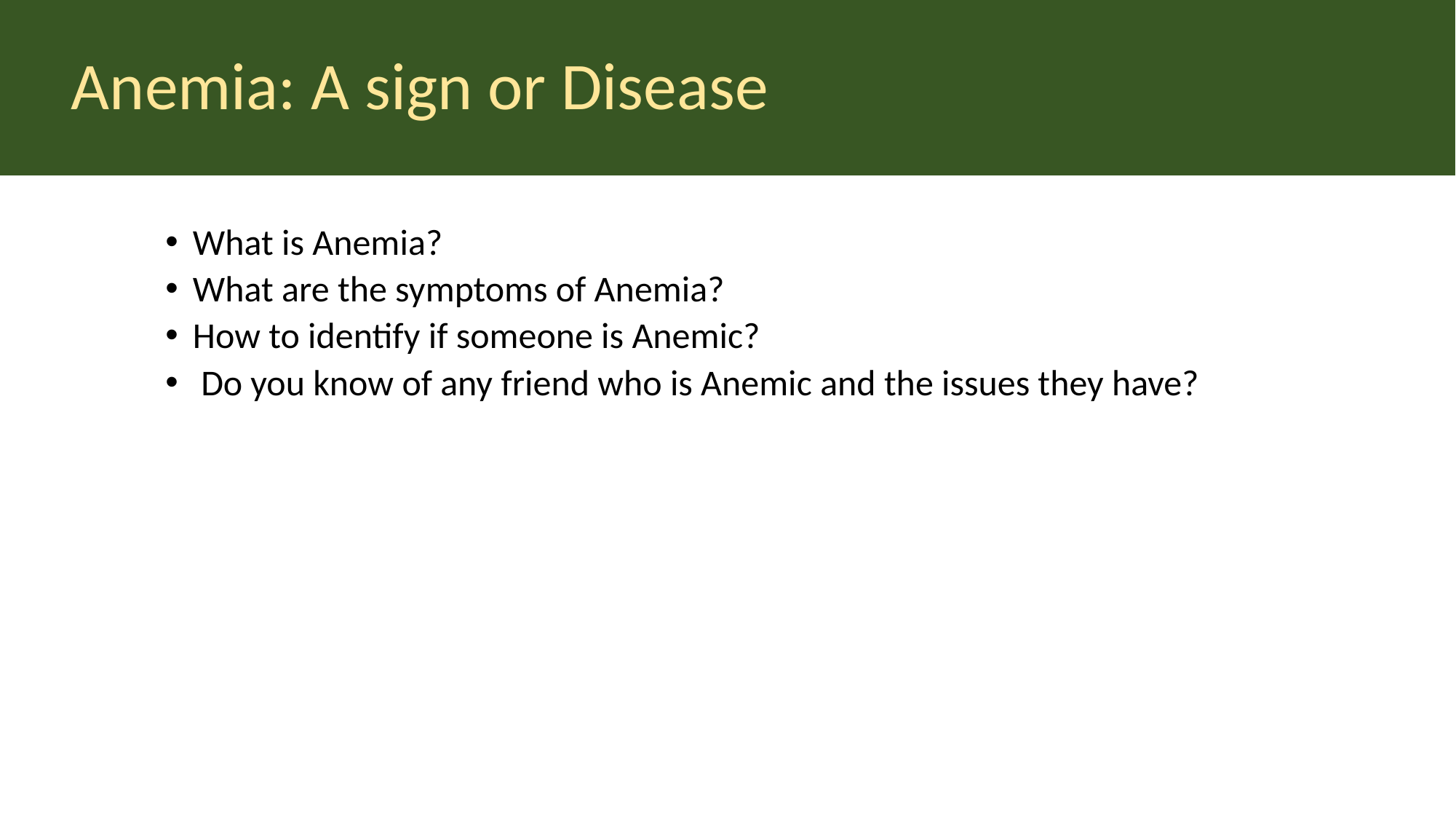

# Anemia: A sign or Disease
What is Anemia?
What are the symptoms of Anemia?
How to identify if someone is Anemic?
 Do you know of any friend who is Anemic and the issues they have?